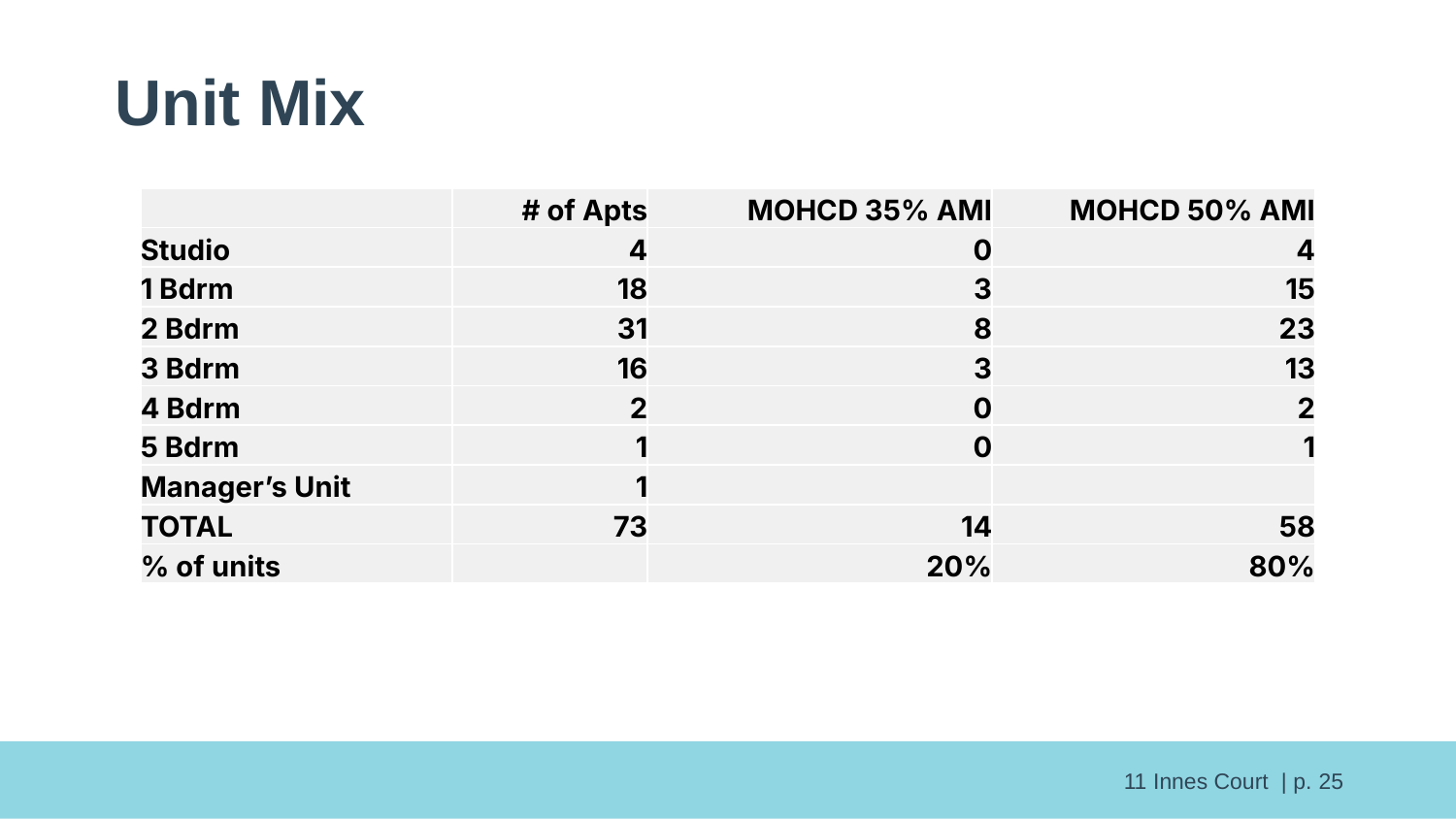

# Unit Mix
|  | # of Apts | MOHCD 35% AMI | MOHCD 50% AMI |
| --- | --- | --- | --- |
| Studio | 4 | 0 | 4 |
| 1 Bdrm | 18 | 3 | 15 |
| 2 Bdrm | 31 | 8 | 23 |
| 3 Bdrm | 16 | 3 | 13 |
| 4 Bdrm | 2 | 0 | 2 |
| 5 Bdrm | 1 | 0 | 1 |
| Manager’s Unit | 1 |  |  |
| TOTAL | 73 | 14 | 58 |
| % of units |  | 20% | 80% |

11 Innes Court  | p. 25